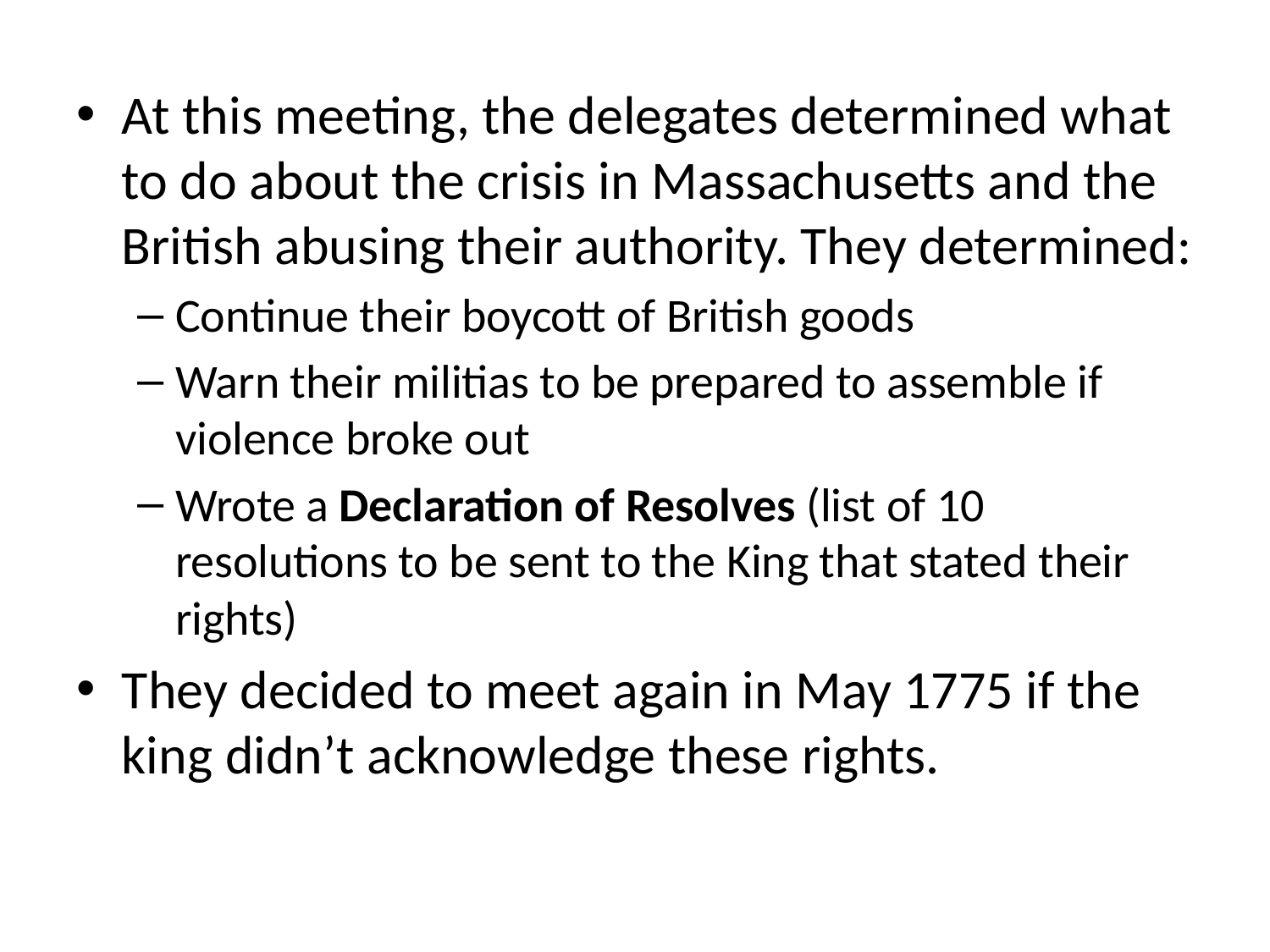

At this meeting, the delegates determined what to do about the crisis in Massachusetts and the British abusing their authority. They determined:
Continue their boycott of British goods
Warn their militias to be prepared to assemble if violence broke out
Wrote a Declaration of Resolves (list of 10 resolutions to be sent to the King that stated their rights)
They decided to meet again in May 1775 if the king didn’t acknowledge these rights.